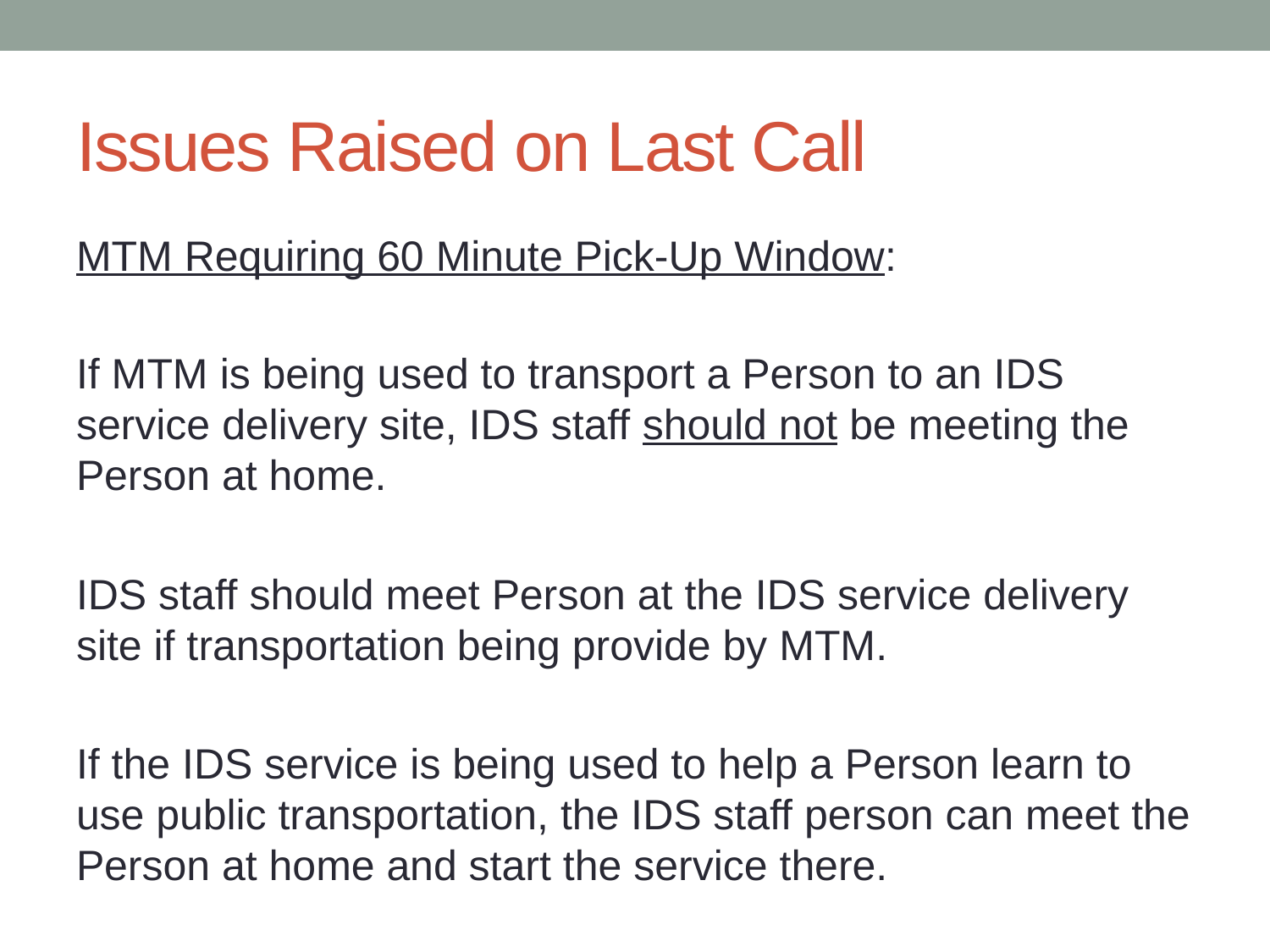

# Issues Raised on Last Call
MTM Requiring 60 Minute Pick-Up Window:

If MTM is being used to transport a Person to an IDS service delivery site, IDS staff should not be meeting the Person at home.

IDS staff should meet Person at the IDS service delivery site if transportation being provide by MTM.

If the IDS service is being used to help a Person learn to use public transportation, the IDS staff person can meet the Person at home and start the service there.